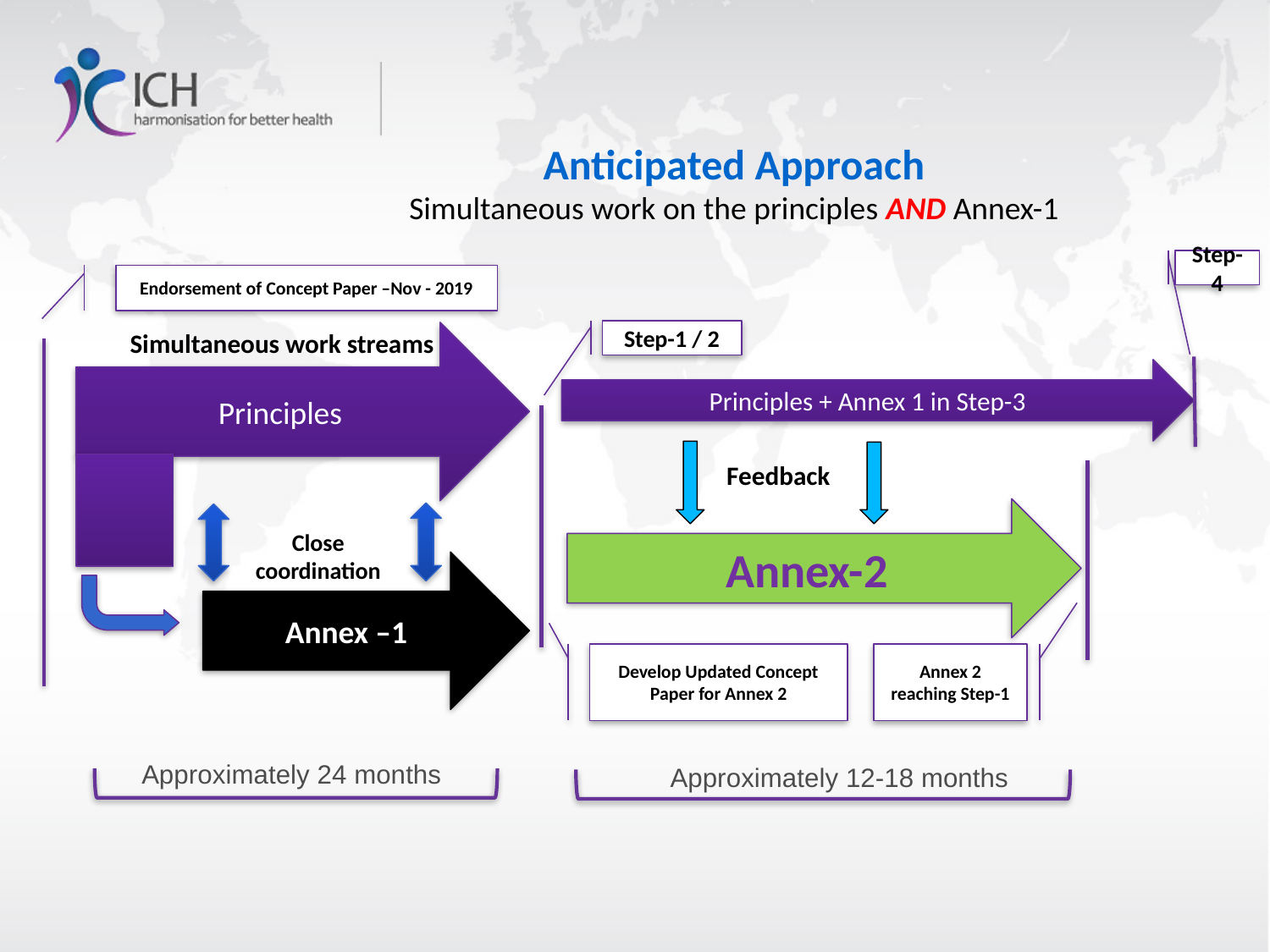

Anticipated Approach
Simultaneous work on the principles AND Annex-1
Step-4
Endorsement of Concept Paper –Nov - 2019
Simultaneous work streams
Step-1 / 2
Principles
Principles + Annex 1 in Step-3

Feedback

Annex-2

Close coordination

Annex –1

Develop Updated Concept Paper for Annex 2
Annex 2 reaching Step-1
Approximately 24 months
Approximately 12-18 months